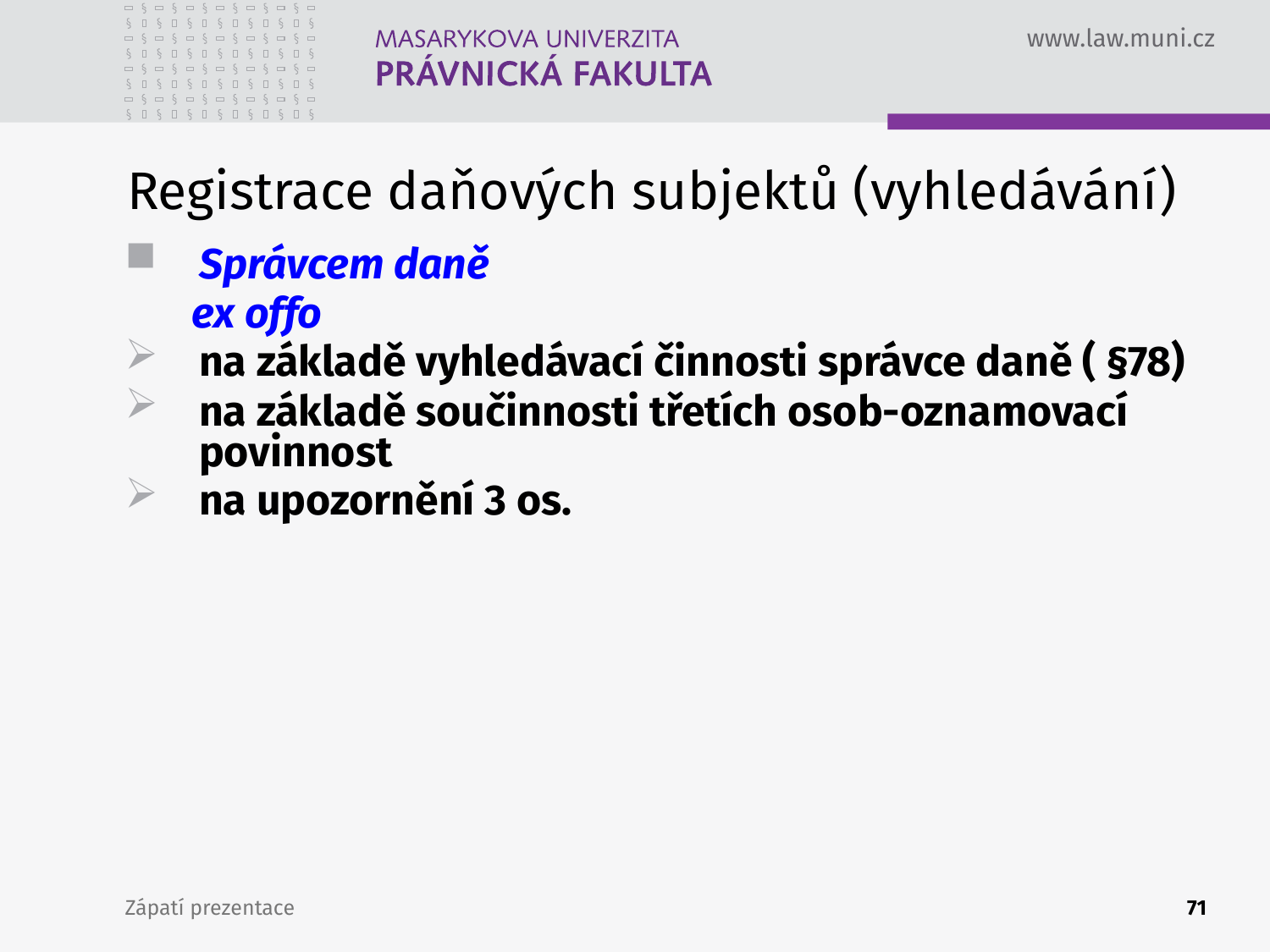

# Registrace daňových subjektů (vyhledávání)
Správcem daně
       ex offo
na základě vyhledávací činnosti správce daně ( §78)
na základě součinnosti třetích osob-oznamovací povinnost
na upozornění 3 os.
Zápatí prezentace
71